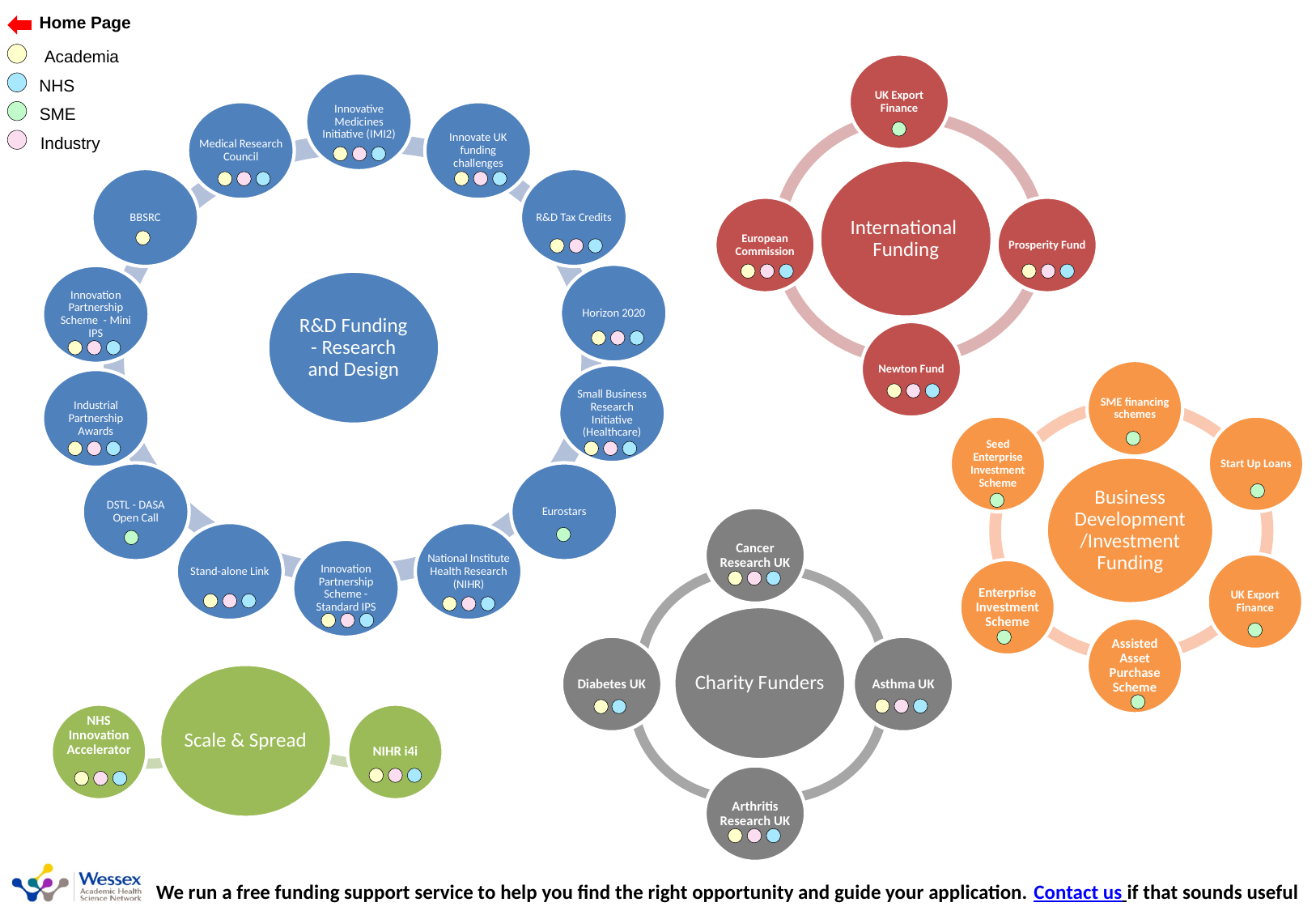

UK Export Finance
Innovative Medicines Initiative (IMI2)
Medical Research Council
Innovate UK funding challenges

International  Funding
BBSRC
R&D Tax Credits

European Commission
Prosperity Fund

Horizon 2020
Innovation Partnership Scheme  - Mini IPS
R&D Funding - Research and Design
Newton Fund

SME financing schemes
Small Business Research Initiative (Healthcare)
Industrial Partnership Awards

Seed Enterprise Investment Scheme
Start Up Loans

Business Development /Investment Funding
DSTL - DASA Open Call
Eurostars

Cancer Research UK
Stand-alone Link
National Institute Health Research (NIHR)

Innovation Partnership Scheme - Standard IPS

UK Export Finance
Enterprise Investment Scheme

Charity Funders

Assisted Asset Purchase Scheme

Diabetes UK
Asthma UK
Scale & Spread

NHS Innovation Accelerator
NIHR i4i
Arthritis Research UK